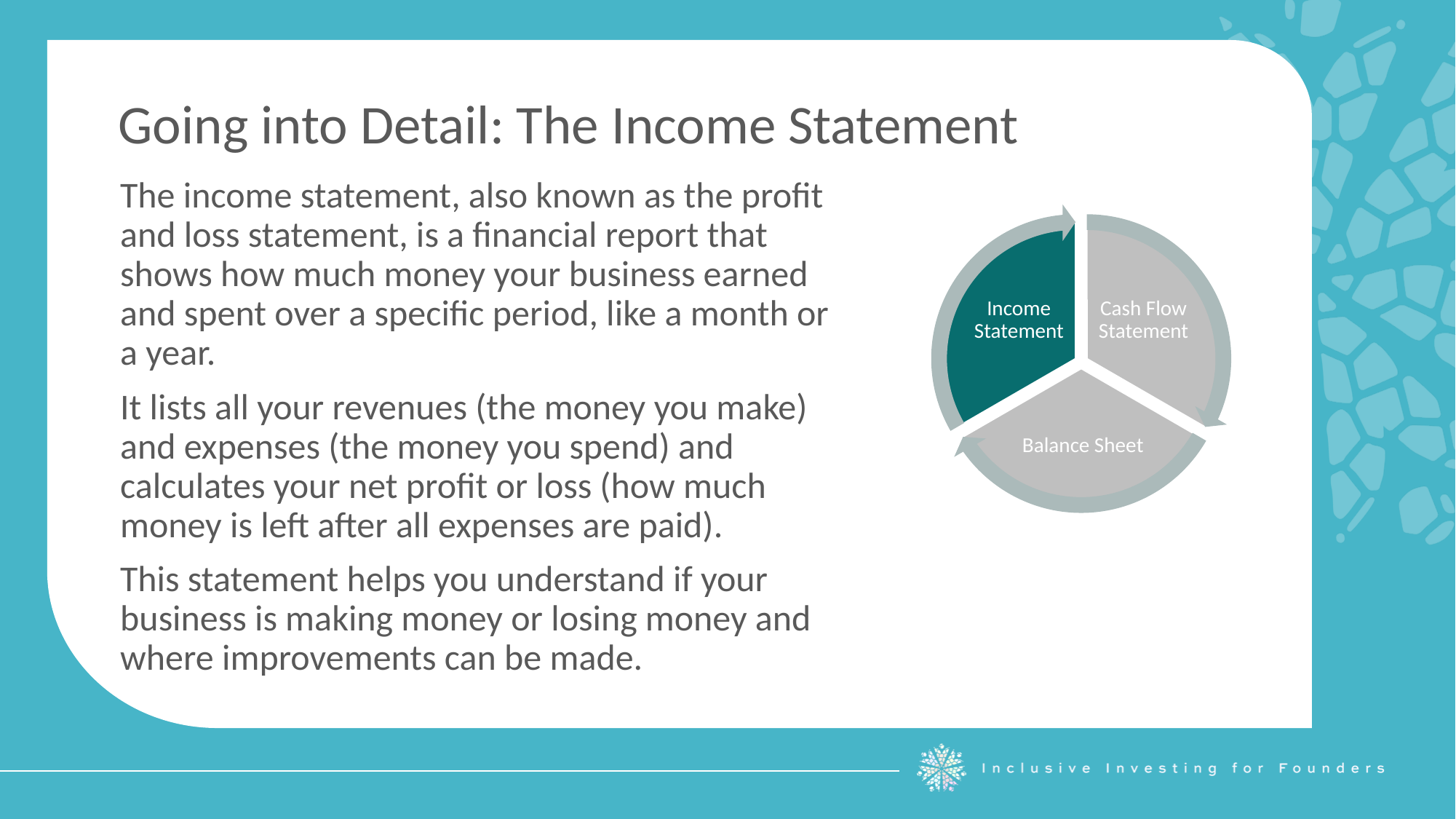

Going into Detail: The Income Statement

The income statement, also known as the profit and loss statement, is a financial report that shows how much money your business earned and spent over a specific period, like a month or a year.
It lists all your revenues (the money you make) and expenses (the money you spend) and calculates your net profit or loss (how much money is left after all expenses are paid).
This statement helps you understand if your business is making money or losing money and where improvements can be made.

Income Statement
Cash Flow Statement
Balance Sheet